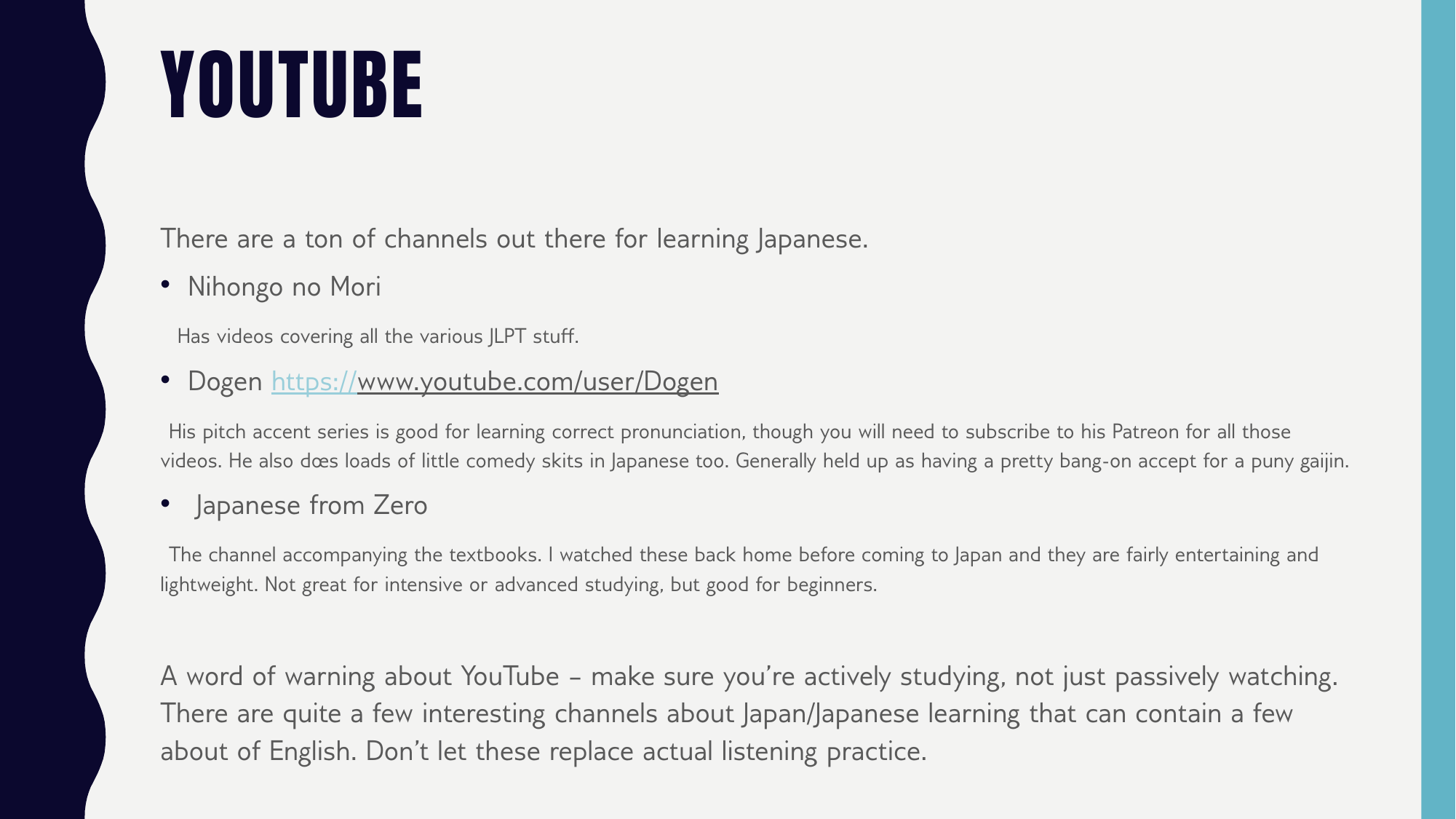

# Youtube
There are a ton of channels out there for learning Japanese.
Nihongo no Mori
  Has videos covering all the various JLPT stuff.
Dogen https://www.youtube.com/user/Dogen
 His pitch accent series is good for learning correct pronunciation, though you will need to subscribe to his Patreon for all those videos. He also does loads of little comedy skits in Japanese too. Generally held up as having a pretty bang-on accept for a puny gaijin.
 Japanese from Zero
 The channel accompanying the textbooks. I watched these back home before coming to Japan and they are fairly entertaining and lightweight. Not great for intensive or advanced studying, but good for beginners.

A word of warning about YouTube – make sure you’re actively studying, not just passively watching. There are quite a few interesting channels about Japan/Japanese learning that can contain a few about of English. Don’t let these replace actual listening practice.